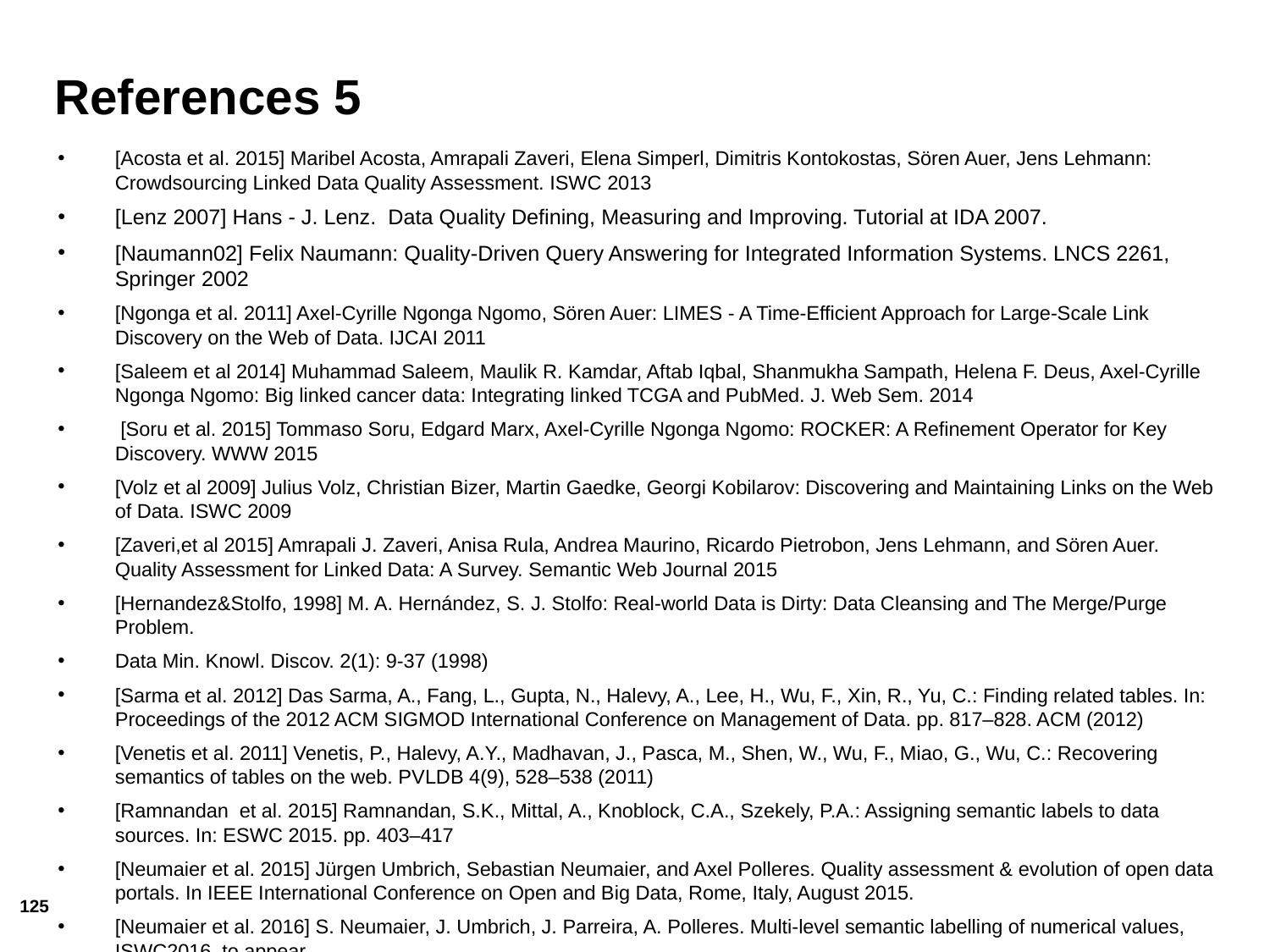

# References 5
[Acosta et al. 2015] Maribel Acosta, Amrapali Zaveri, Elena Simperl, Dimitris Kontokostas, Sören Auer, Jens Lehmann: Crowdsourcing Linked Data Quality Assessment. ISWC 2013
[Lenz 2007] Hans - J. Lenz.  Data Quality Defining, Measuring and Improving. Tutorial at IDA 2007.
[Naumann02] Felix Naumann: Quality-Driven Query Answering for Integrated Information Systems. LNCS 2261, Springer 2002
[Ngonga et al. 2011] Axel-Cyrille Ngonga Ngomo, Sören Auer: LIMES - A Time-Efficient Approach for Large-Scale Link Discovery on the Web of Data. IJCAI 2011
[Saleem et al 2014] Muhammad Saleem, Maulik R. Kamdar, Aftab Iqbal, Shanmukha Sampath, Helena F. Deus, Axel-Cyrille Ngonga Ngomo: Big linked cancer data: Integrating linked TCGA and PubMed. J. Web Sem. 2014
 [Soru et al. 2015] Tommaso Soru, Edgard Marx, Axel-Cyrille Ngonga Ngomo: ROCKER: A Refinement Operator for Key Discovery. WWW 2015
[Volz et al 2009] Julius Volz, Christian Bizer, Martin Gaedke, Georgi Kobilarov: Discovering and Maintaining Links on the Web of Data. ISWC 2009
[Zaveri,et al 2015] Amrapali J. Zaveri, Anisa Rula, Andrea Maurino, Ricardo Pietrobon, Jens Lehmann, and Sören Auer. Quality Assessment for Linked Data: A Survey. Semantic Web Journal 2015
[Hernandez&Stolfo, 1998] M. A. Hernández, S. J. Stolfo: Real-world Data is Dirty: Data Cleansing and The Merge/Purge Problem.
Data Min. Knowl. Discov. 2(1): 9-37 (1998)
[Sarma et al. 2012] Das Sarma, A., Fang, L., Gupta, N., Halevy, A., Lee, H., Wu, F., Xin, R., Yu, C.: Finding related tables. In: Proceedings of the 2012 ACM SIGMOD International Conference on Management of Data. pp. 817–828. ACM (2012)
[Venetis et al. 2011] Venetis, P., Halevy, A.Y., Madhavan, J., Pasca, M., Shen, W., Wu, F., Miao, G., Wu, C.: Recovering semantics of tables on the web. PVLDB 4(9), 528–538 (2011)
[Ramnandan  et al. 2015] Ramnandan, S.K., Mittal, A., Knoblock, C.A., Szekely, P.A.: Assigning semantic labels to data sources. In: ESWC 2015. pp. 403–417
[Neumaier et al. 2015] Jürgen Umbrich, Sebastian Neumaier, and Axel Polleres. Quality assessment & evolution of open data portals. In IEEE International Conference on Open and Big Data, Rome, Italy, August 2015.
[Neumaier et al. 2016] S. Neumaier, J. Umbrich, J. Parreira, A. Polleres. Multi-level semantic labelling of numerical values, ISWC2016, to appear.